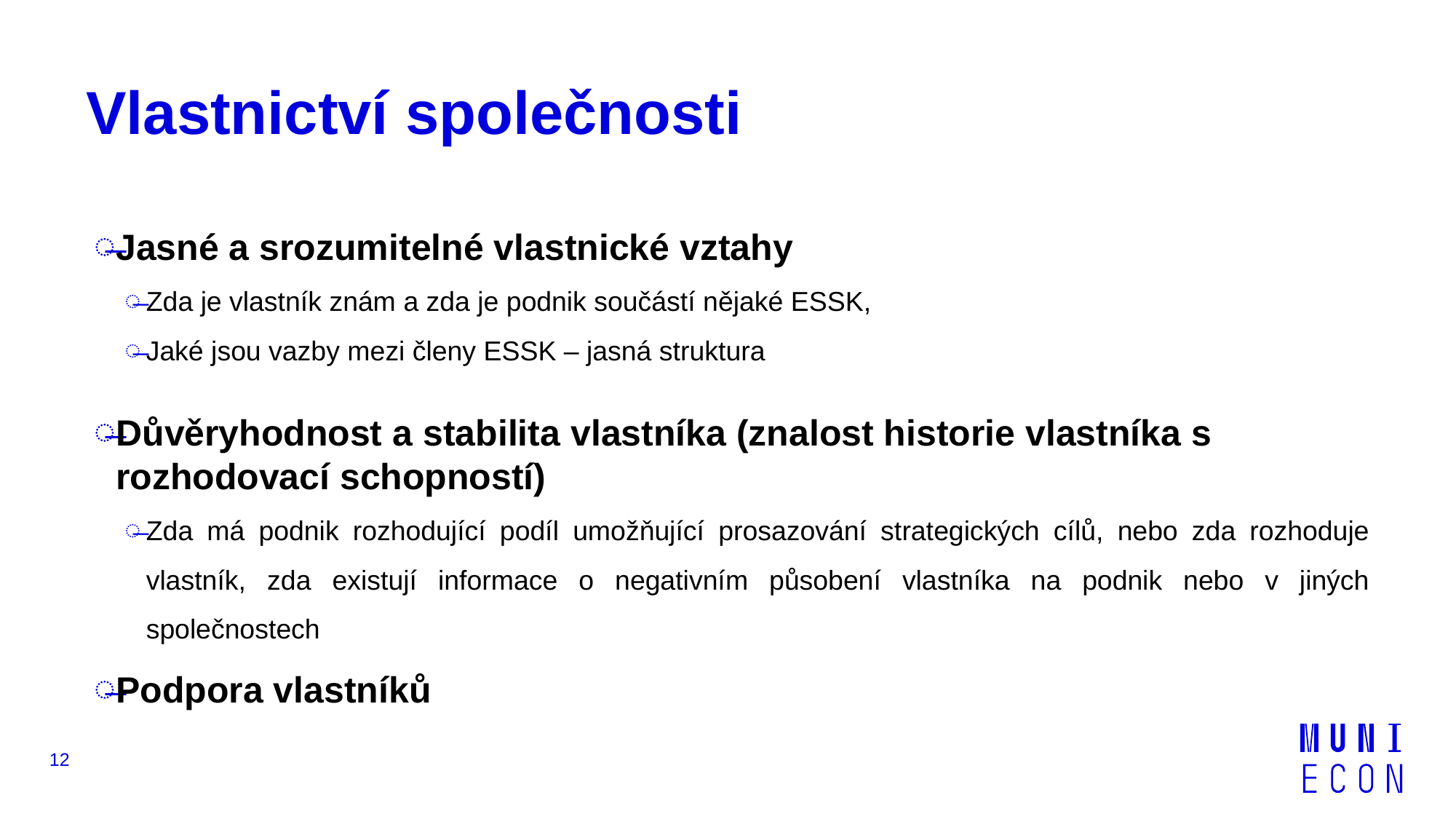

# Vlastnictví společnosti
Jasné a srozumitelné vlastnické vztahy
Zda je vlastník znám a zda je podnik součástí nějaké ESSK,
Jaké jsou vazby mezi členy ESSK – jasná struktura

Důvěryhodnost a stabilita vlastníka (znalost historie vlastníka s rozhodovací schopností)
Zda má podnik rozhodující podíl umožňující prosazování strategických cílů, nebo zda rozhoduje vlastník, zda existují informace o negativním působení vlastníka na podnik nebo v jiných společnostech
Podpora vlastníků

12